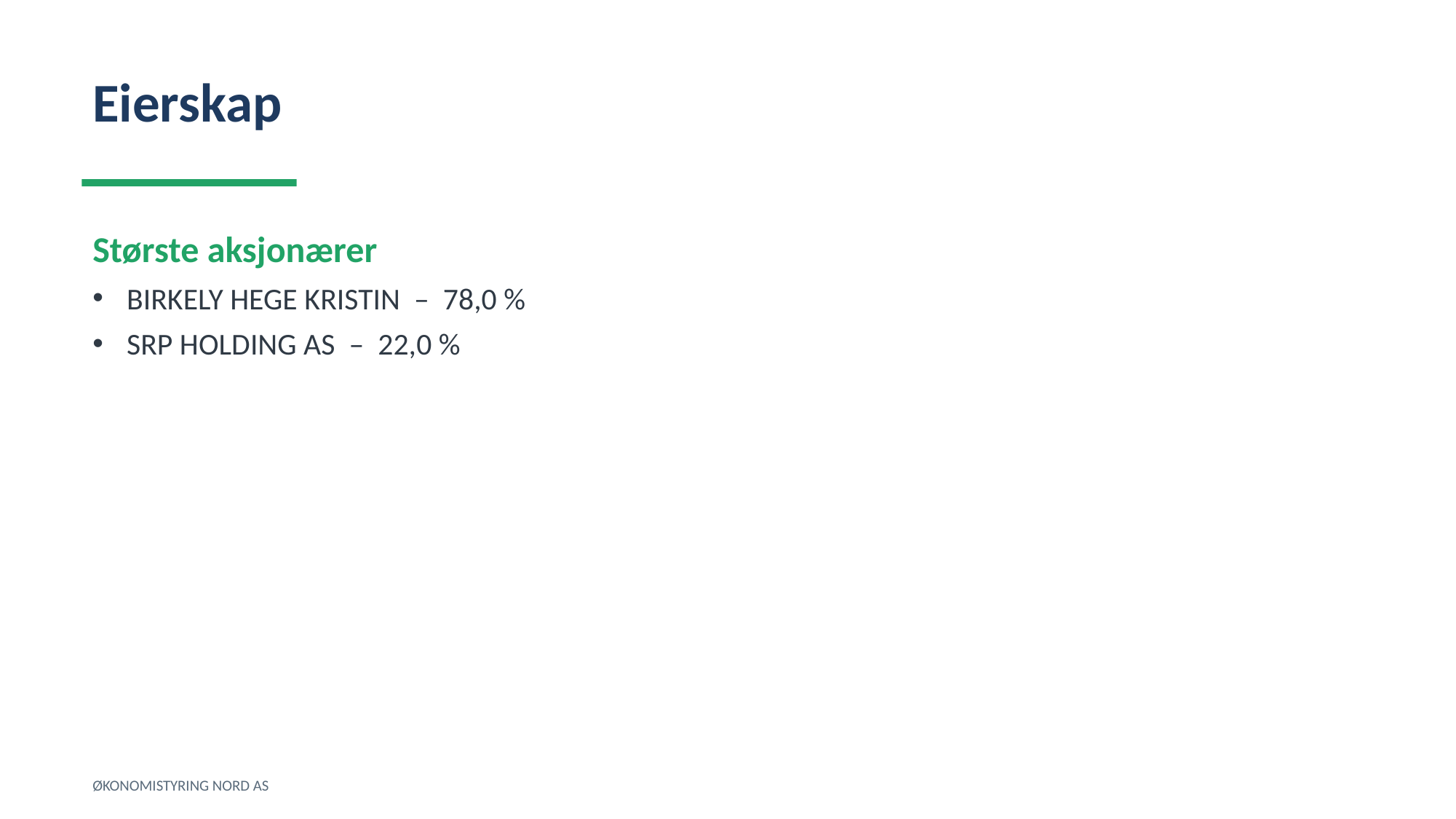

Eierskap

Største aksjonærer
BIRKELY HEGE KRISTIN  –  78,0 %
SRP HOLDING AS  –  22,0 %
ØKONOMISTYRING NORD AS